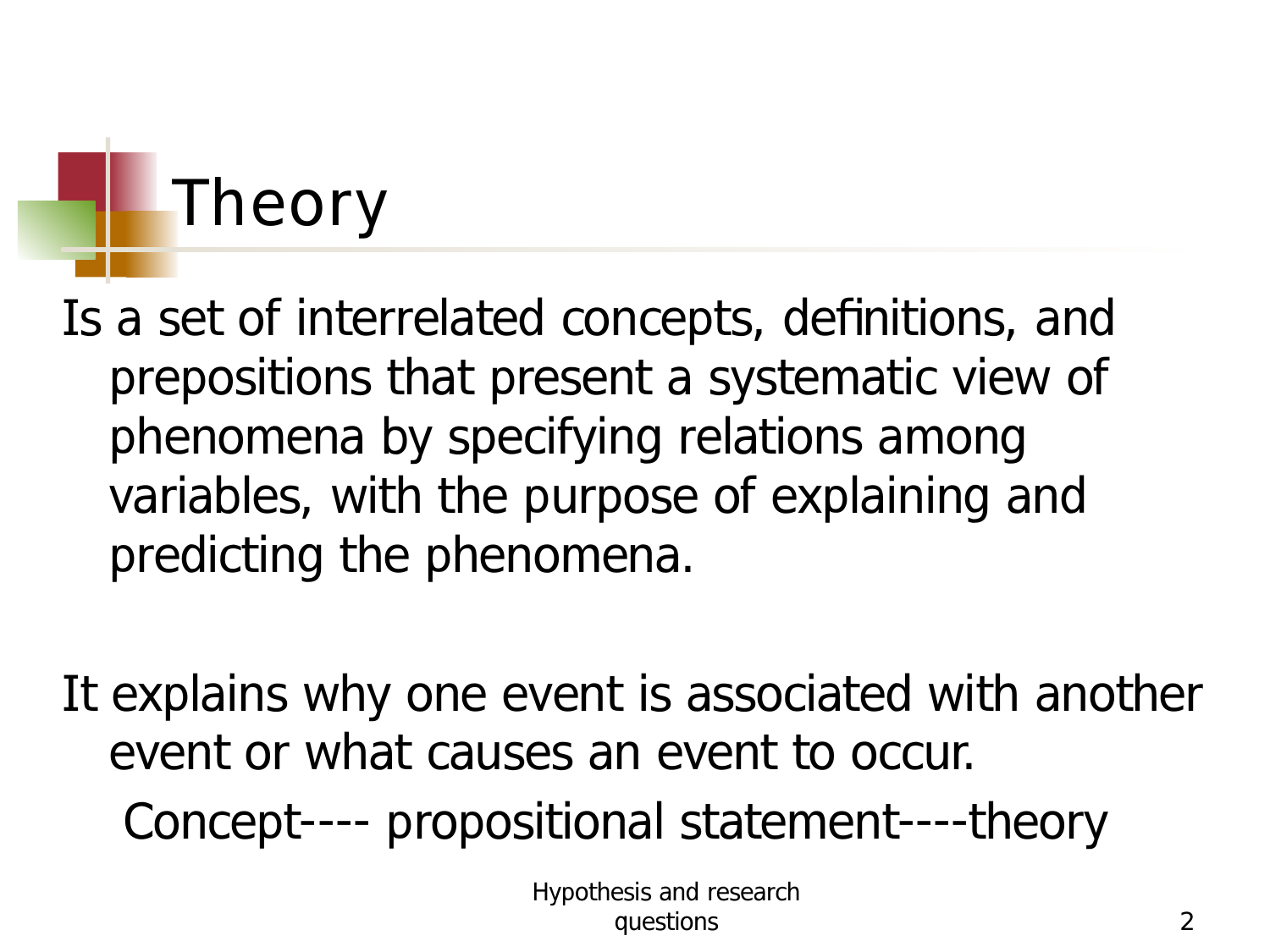

# Theory
Is a set of interrelated concepts, definitions, and prepositions that present a systematic view of phenomena by specifying relations among variables, with the purpose of explaining and predicting the phenomena.

It explains why one event is associated with another event or what causes an event to occur.
    Concept---- propositional statement----theory

Hypothesis and research questions
2